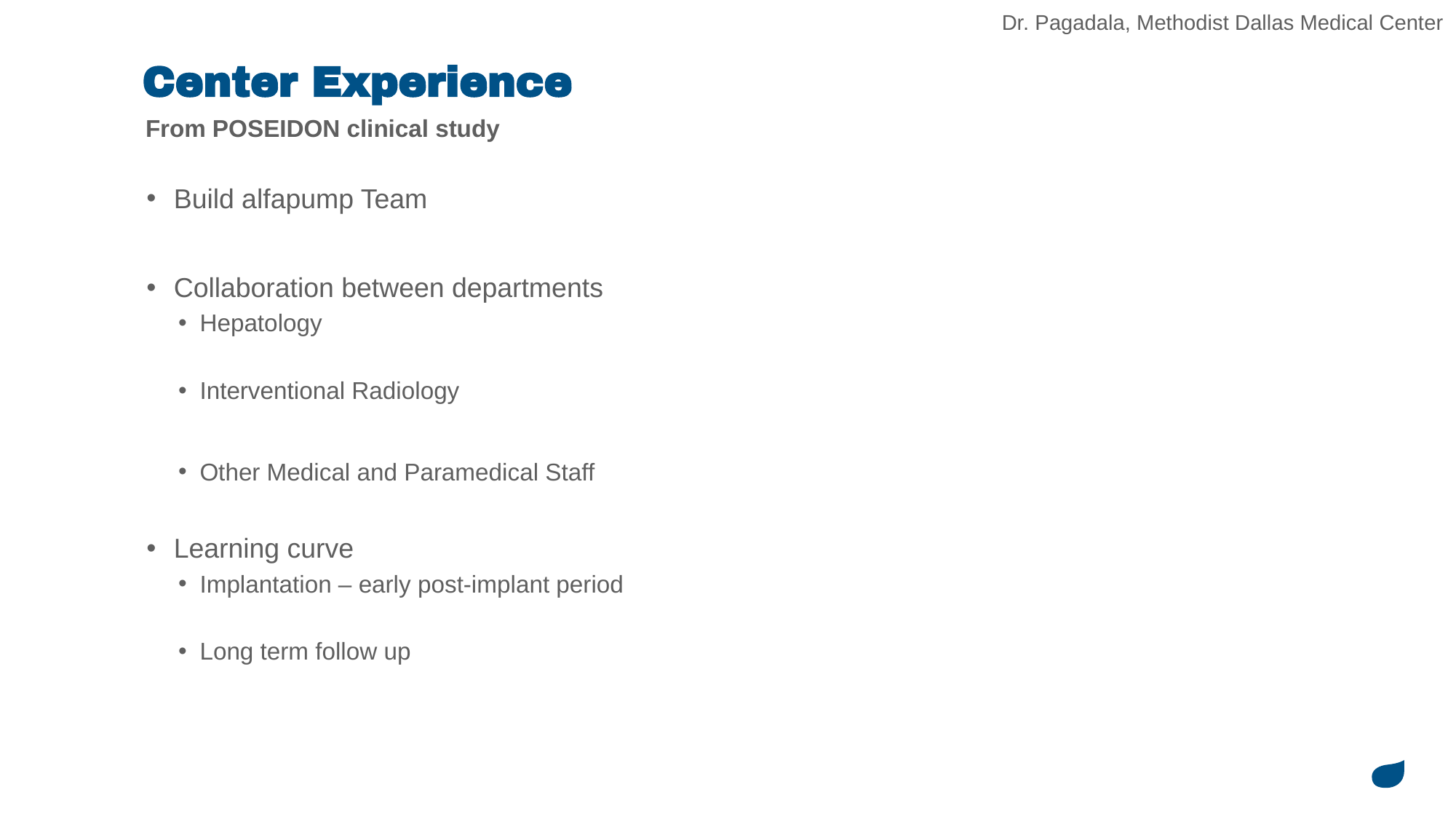

Dr. Pagadala, Methodist Dallas Medical Center
# Center Experience
From POSEIDON clinical study
Build alfapump Team

Collaboration between departments
Hepatology

Interventional Radiology

Other Medical and Paramedical Staff

Learning curve
Implantation – early post-implant period

Long term follow up

36